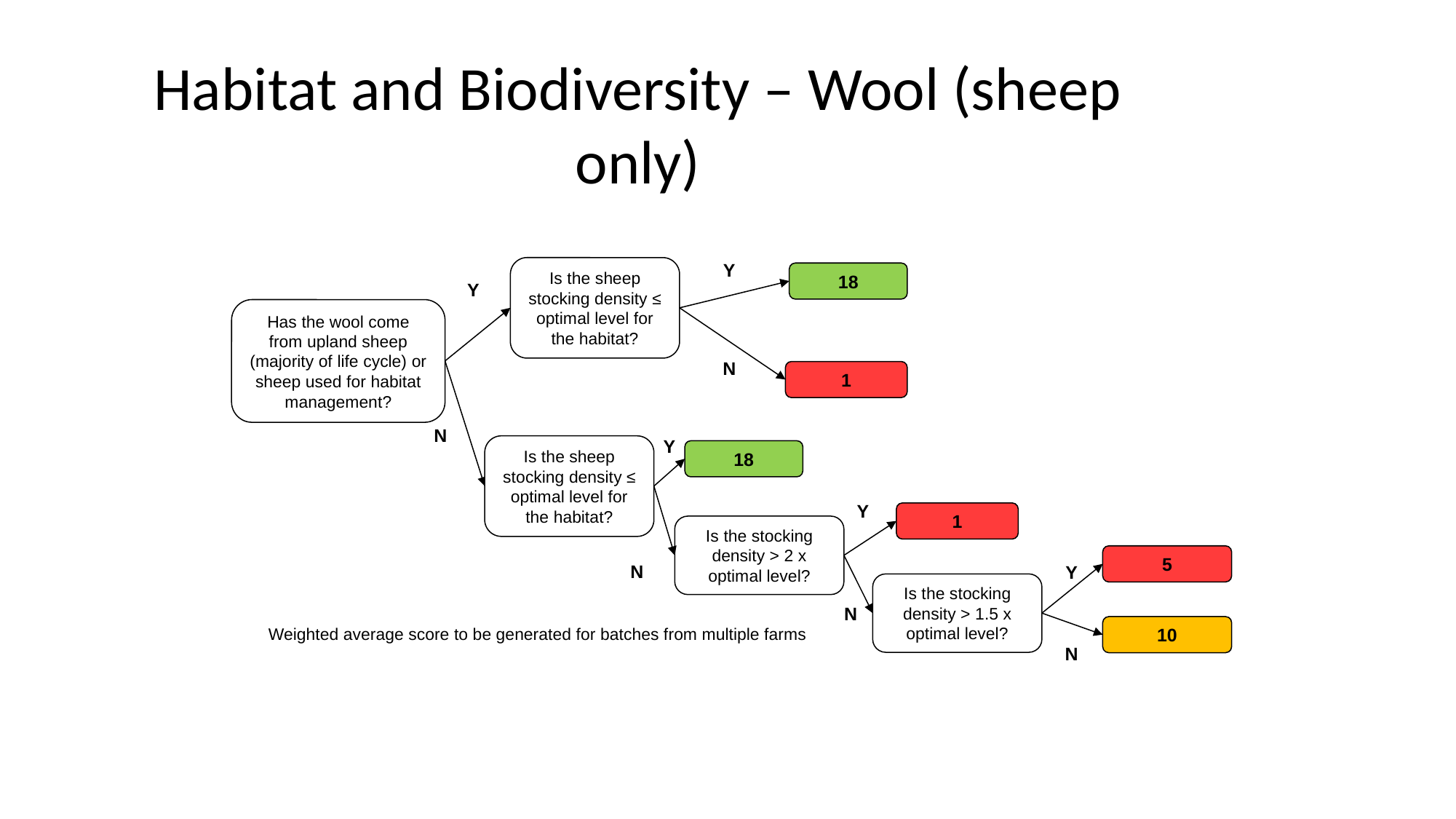

# Habitat and Biodiversity – Wool (sheep only)
Y
Is the sheep stocking density ≤ optimal level for the habitat?
18
Y
Has the wool come from upland sheep (majority of life cycle) or sheep used for habitat management?
N
1
N
Y
Is the sheep stocking density ≤ optimal level for the habitat?
18
Y
1
Is the stocking density > 2 x optimal level?
5
N
Y
Is the stocking density > 1.5 x optimal level?
N
10
Weighted average score to be generated for batches from multiple farms

N